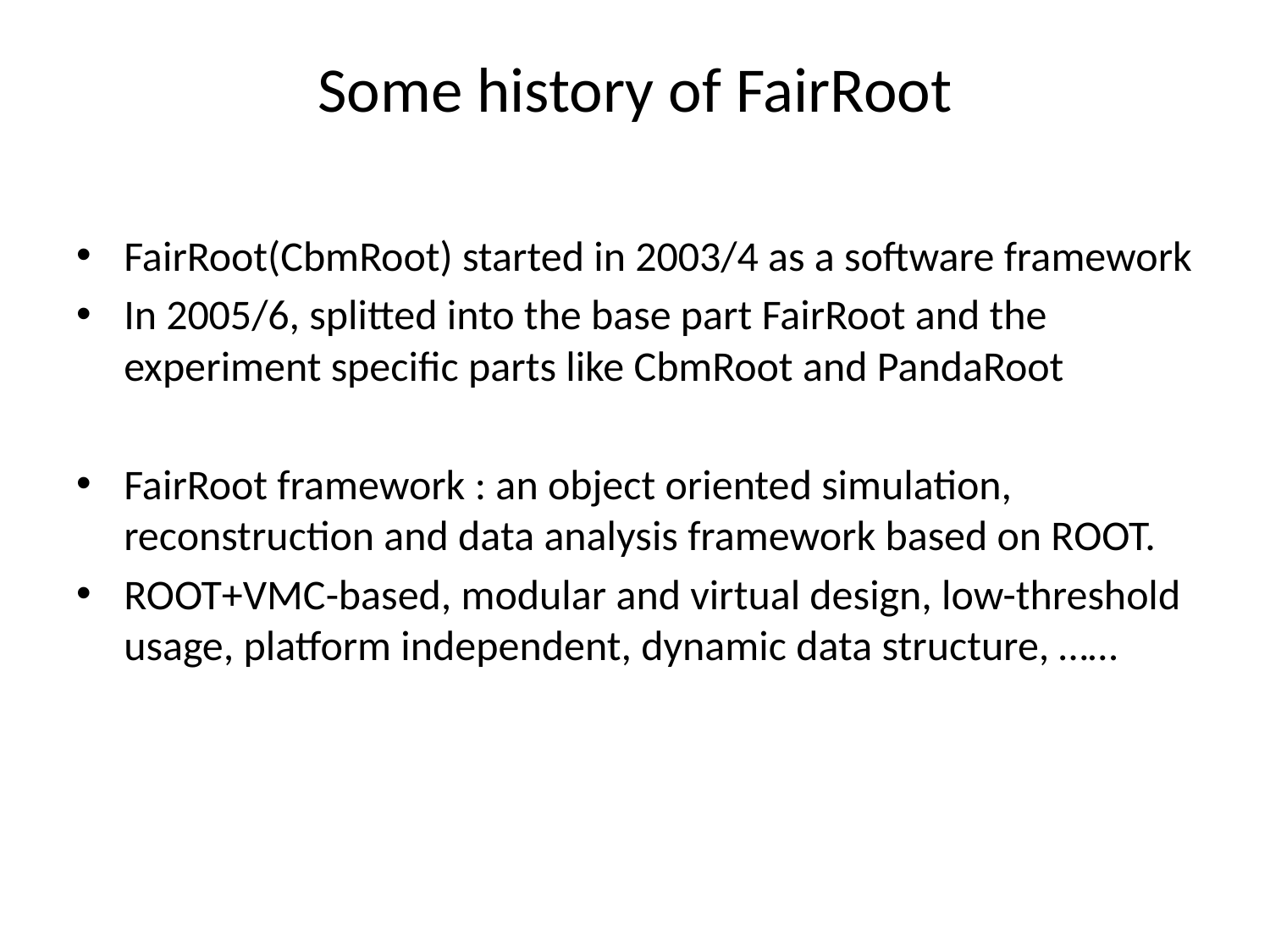

# Some history of FairRoot
FairRoot(CbmRoot) started in 2003/4 as a software framework
In 2005/6, splitted into the base part FairRoot and the experiment specific parts like CbmRoot and PandaRoot

FairRoot framework : an object oriented simulation, reconstruction and data analysis framework based on ROOT.
ROOT+VMC-based, modular and virtual design, low-threshold usage, platform independent, dynamic data structure, ……